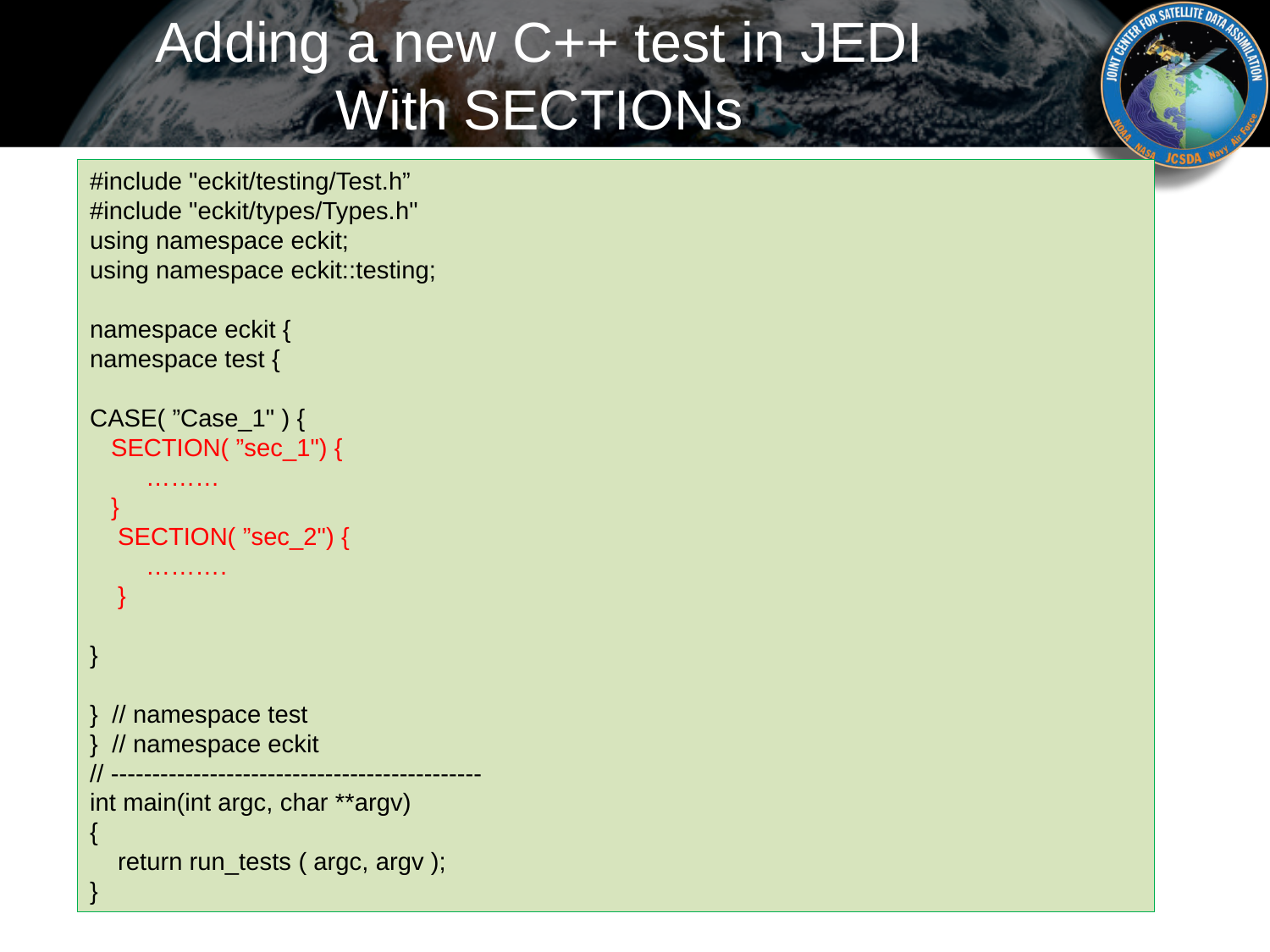

Adding a new C++ test in JEDI
With SECTIONs
#include "eckit/testing/Test.h”
#include "eckit/types/Types.h"
using namespace eckit;
using namespace eckit::testing;

namespace eckit {
namespace test {

CASE( ”Case_1" ) {
   SECTION( ”sec_1") {
        ………
   }
    SECTION( ”sec_2") {
        ……….
    }

}

}  // namespace test
}  // namespace eckit
// ---------------------------------------------
int main(int argc, char **argv)
{
    return run_tests ( argc, argv );
}